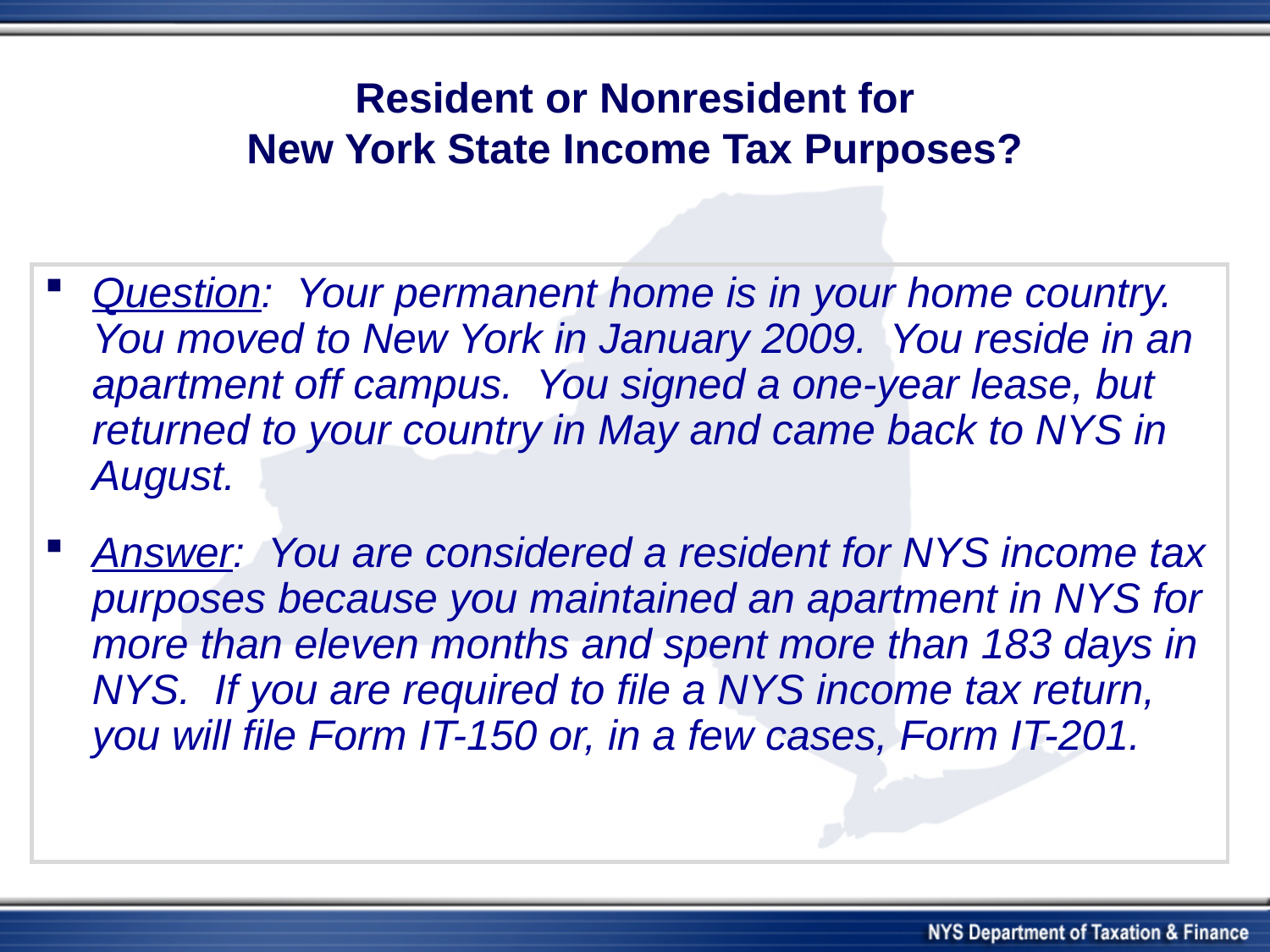

# Resident or Nonresident for New York State Income Tax Purposes?
Question:  Your permanent home is in your home country.  You moved to New York in January 2009.  You reside in an apartment off campus.  You signed a one-year lease, but returned to your country in May and came back to NYS in August.
Answer:  You are considered a resident for NYS income tax purposes because you maintained an apartment in NYS for more than eleven months and spent more than 183 days in NYS.  If you are required to file a NYS income tax return, you will file Form IT-150 or, in a few cases, Form IT-201.